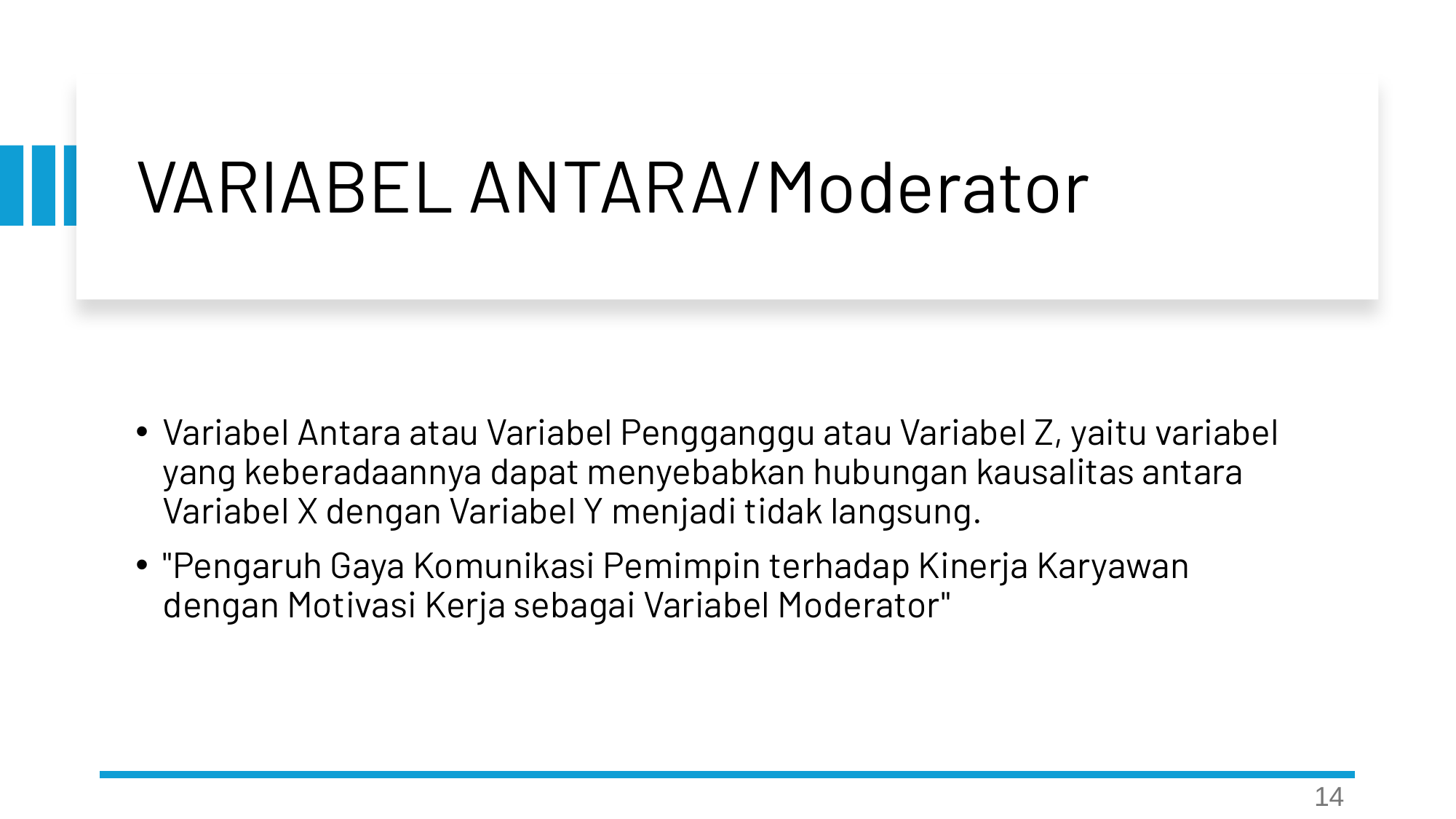

# VARIABEL ANTARA/Moderator

Variabel Antara atau Variabel Pengganggu atau Variabel Z, yaitu variabel yang keberadaannya dapat menyebabkan hubungan kausalitas antara Variabel X dengan Variabel Y menjadi tidak langsung.
"Pengaruh Gaya Komunikasi Pemimpin terhadap Kinerja Karyawan dengan Motivasi Kerja sebagai Variabel Moderator"

14